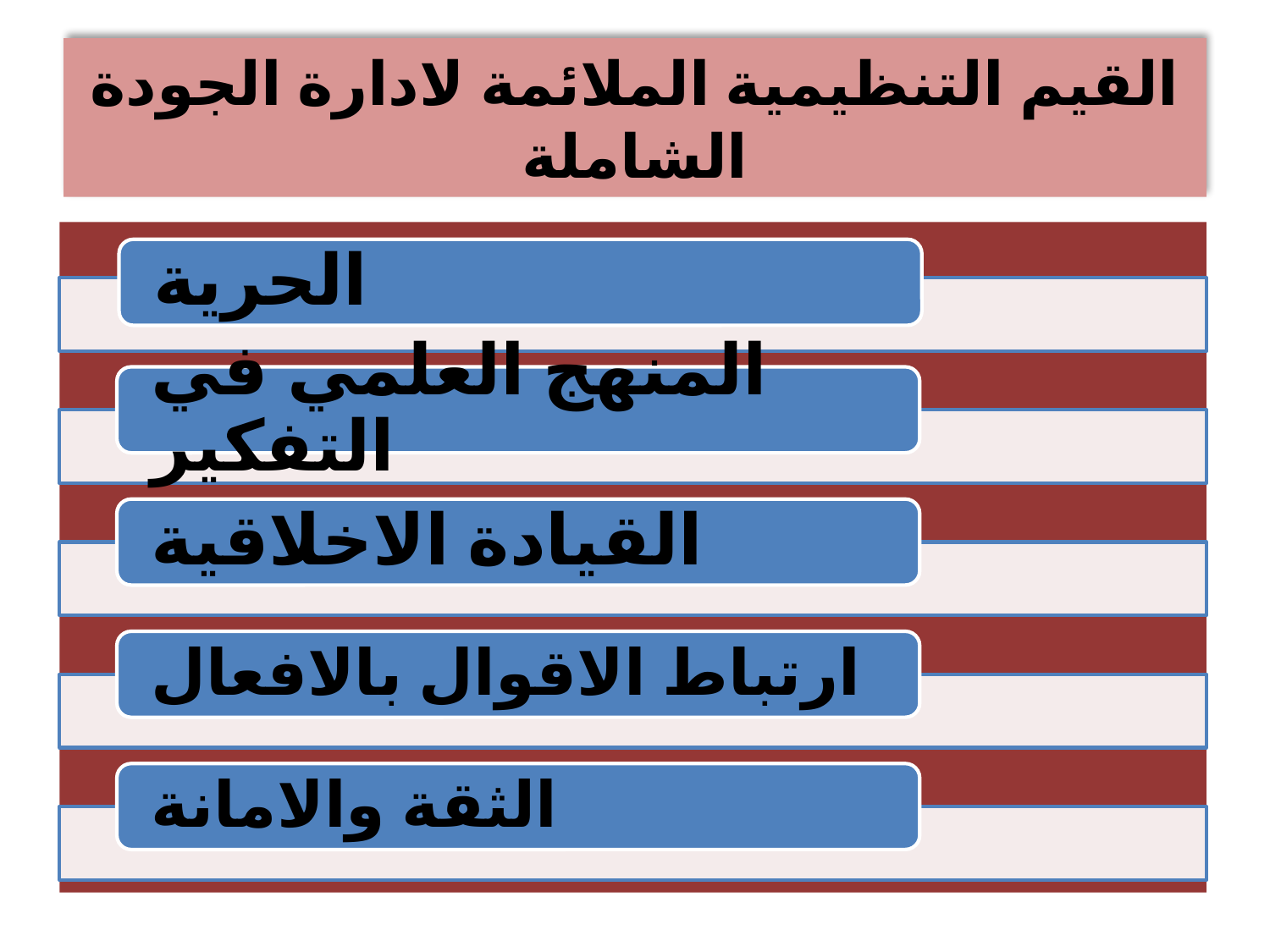

# القيم التنظيمية الملائمة لادارة الجودة الشاملة
الحرية
المنهج العلمي في التفكير
القيادة الاخلاقية
ارتباط الاقوال بالافعال
الثقة والامانة